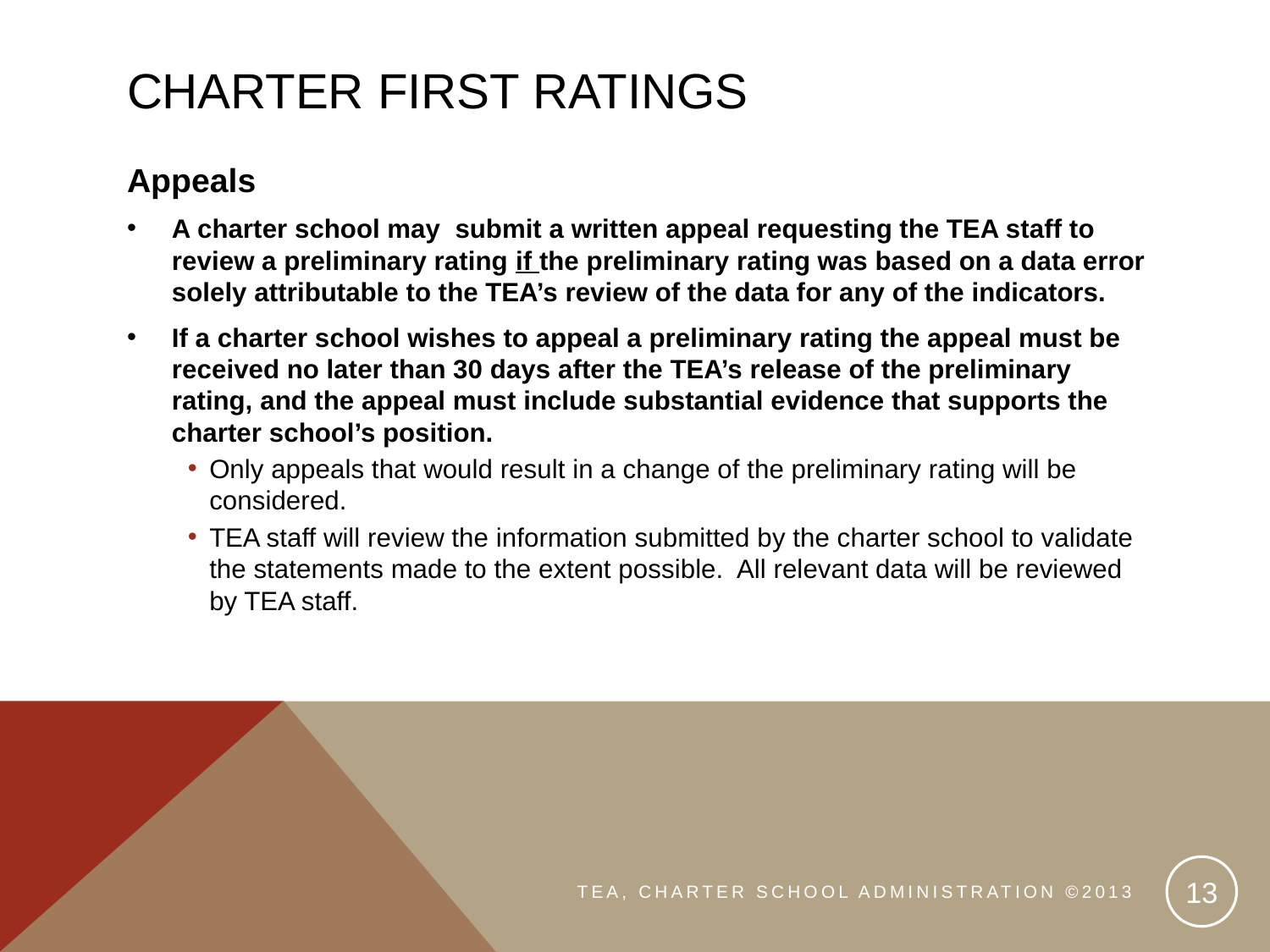

# Charter first ratings
Appeals
A charter school may  submit a written appeal requesting the TEA staff to review a preliminary rating if the preliminary rating was based on a data error solely attributable to the TEA’s review of the data for any of the indicators.
If a charter school wishes to appeal a preliminary rating the appeal must be received no later than 30 days after the TEA’s release of the preliminary rating, and the appeal must include substantial evidence that supports the charter school’s position.
Only appeals that would result in a change of the preliminary rating will be considered.
TEA staff will review the information submitted by the charter school to validate the statements made to the extent possible.  All relevant data will be reviewed by TEA staff.

13
TEA, CHARTER SCHOOL ADMINISTRATION ©2013